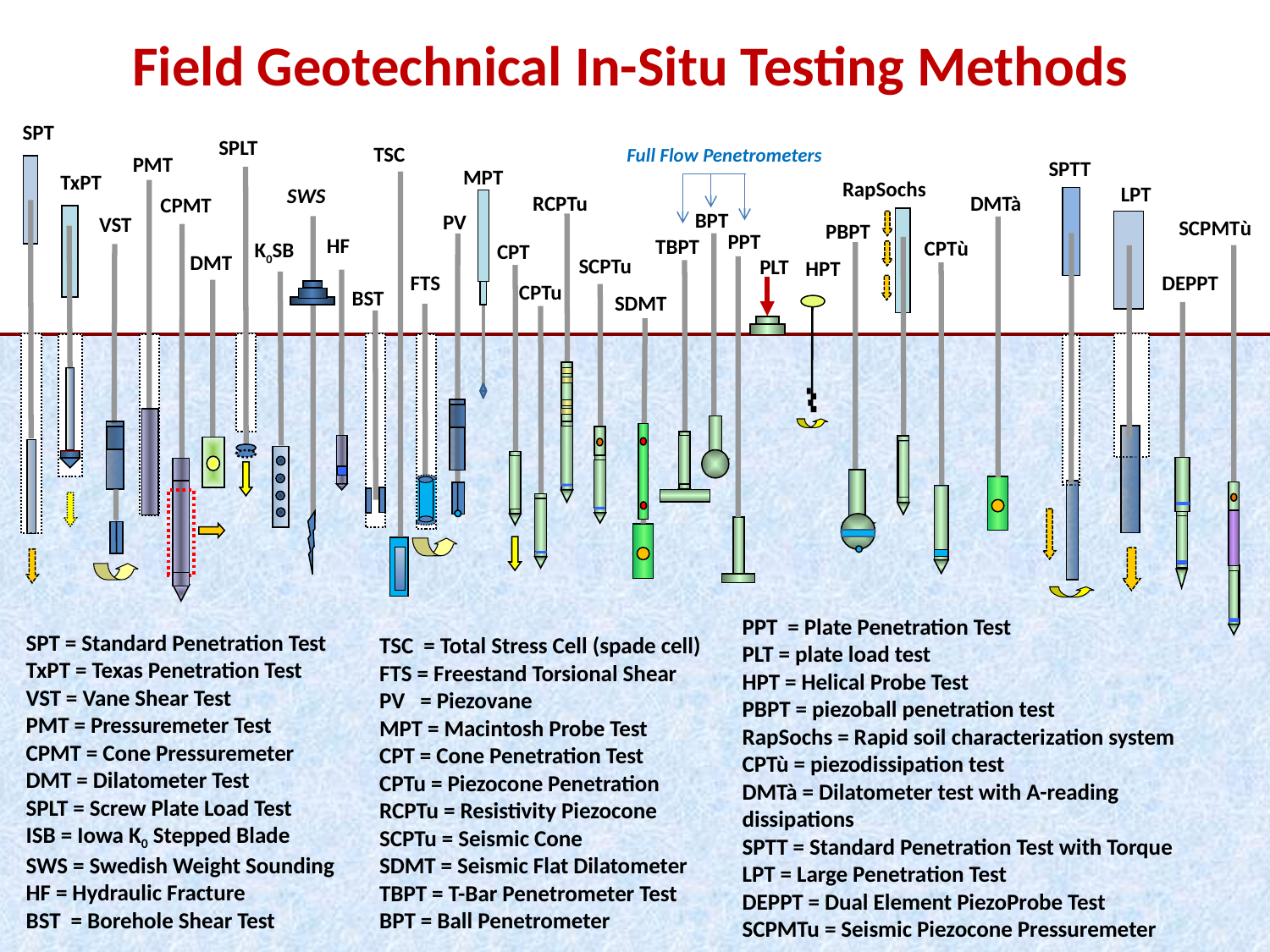

Field Geotechnical In-Situ Testing Methods
  SPT
SPLT
TSC
Full Flow Penetrometers
PMT
SPTT

MPT
TxPT

RapSochs

LPT
SWS

RCPTu
DMTà
CPMT

BPT
PV
VST

SCPMTù

PBPT

PPT

HF
TBPT
CPTù
K0SB
CPT

DMT

SCPTu
PLT
HPT

FTS
DEPPT

CPTu

BST

SDMT

PPT  = Plate Penetration Test
PLT = plate load test
HPT = Helical Probe Test
PBPT = piezoball penetration test
RapSochs = Rapid soil characterization system
CPTù = piezodissipation test
DMTà = Dilatometer test with A-reading dissipations
SPTT = Standard Penetration Test with Torque
LPT = Large Penetration Test
DEPPT = Dual Element PiezoProbe Test
SCPMTu = Seismic Piezocone Pressuremeter

SPT = Standard Penetration Test
TxPT = Texas Penetration Test
VST = Vane Shear Test
PMT = Pressuremeter Test
CPMT = Cone Pressuremeter
DMT = Dilatometer Test
SPLT = Screw Plate Load Test
ISB = Iowa K0 Stepped Blade
SWS = Swedish Weight Sounding
HF = Hydraulic Fracture
BST  = Borehole Shear Test
TSC  = Total Stress Cell (spade cell)
FTS = Freestand Torsional Shear
PV   = Piezovane
MPT = Macintosh Probe Test
CPT = Cone Penetration Test
CPTu = Piezocone Penetration
RCPTu = Resistivity Piezocone
SCPTu = Seismic Cone
SDMT = Seismic Flat Dilatometer
TBPT = T-Bar Penetrometer Test
BPT = Ball Penetrometer